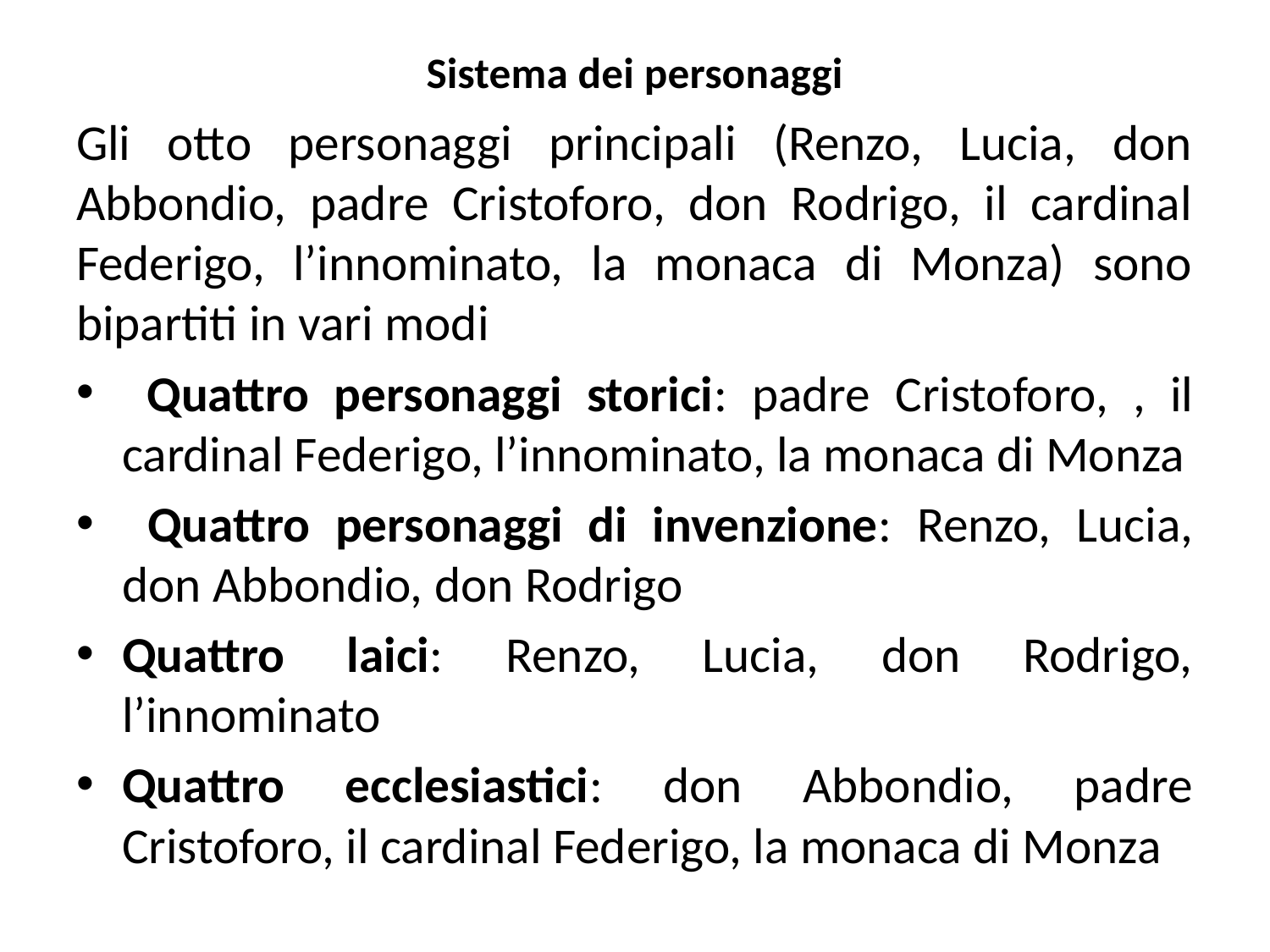

# Sistema dei personaggi
Gli otto personaggi principali (Renzo, Lucia, don Abbondio, padre Cristoforo, don Rodrigo, il cardinal Federigo, l’innominato, la monaca di Monza) sono bipartiti in vari modi
 Quattro personaggi storici: padre Cristoforo, , il cardinal Federigo, l’innominato, la monaca di Monza
 Quattro personaggi di invenzione: Renzo, Lucia, don Abbondio, don Rodrigo
Quattro laici: Renzo, Lucia, don Rodrigo, l’innominato
Quattro ecclesiastici: don Abbondio, padre Cristoforo, il cardinal Federigo, la monaca di Monza